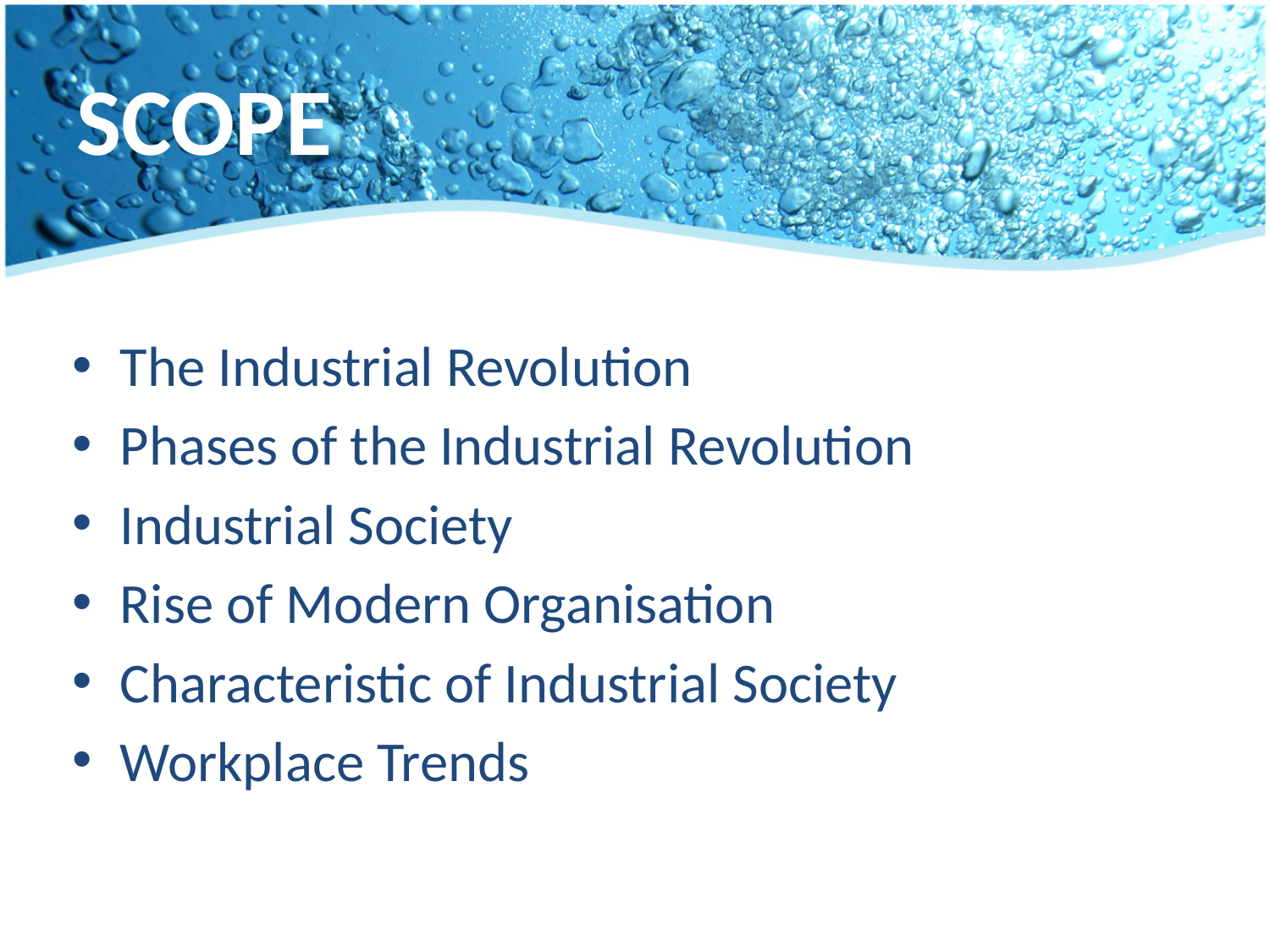

# SCOPE
The Industrial Revolution
Phases of the Industrial Revolution
Industrial Society
Rise of Modern Organisation
Characteristic of Industrial Society
Workplace Trends